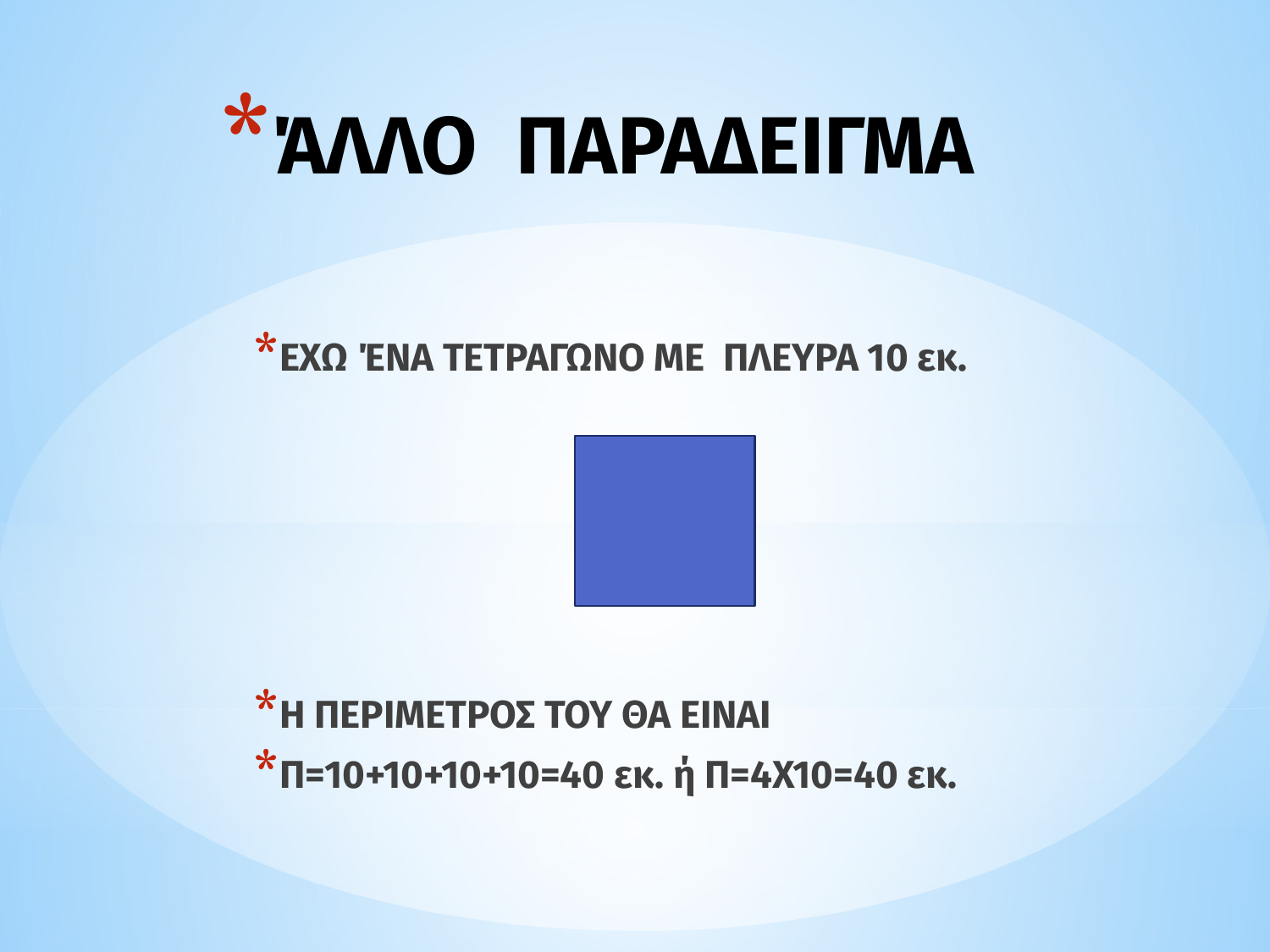

# ΆΛΛΟ  ΠΑΡΑΔΕΙΓΜΑ
ΕΧΩ ΈΝΑ ΤΕΤΡΑΓΩΝΟ ΜΕ  ΠΛΕΥΡΑ 10 εκ.

Η ΠΕΡΙΜΕΤΡΟΣ ΤΟΥ ΘΑ ΕΙΝΑΙ
Π=10+10+10+10=40 εκ. ή Π=4Χ10=40 εκ.